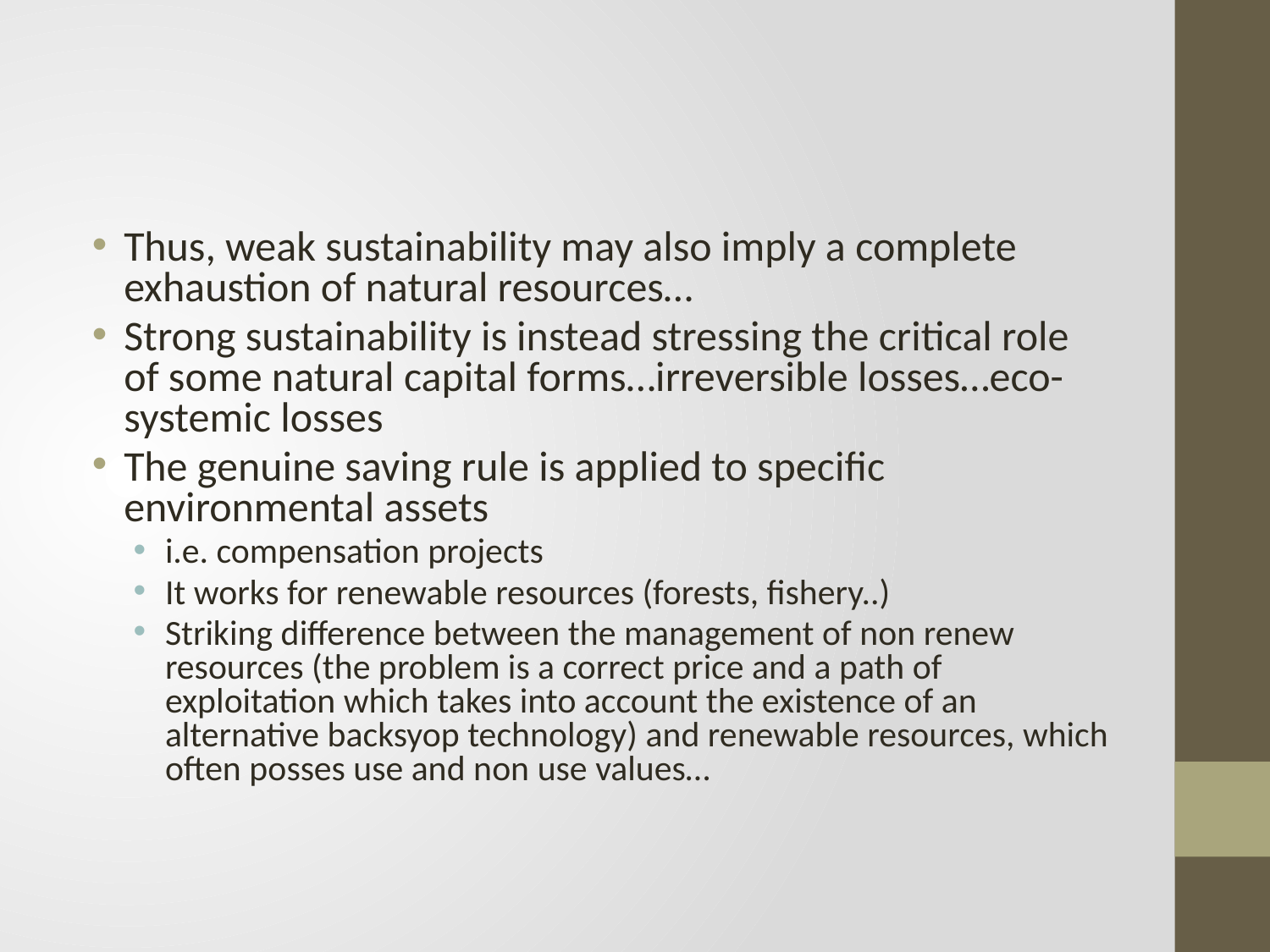

#
Thus, weak sustainability may also imply a complete exhaustion of natural resources…
Strong sustainability is instead stressing the critical role of some natural capital forms…irreversible losses…eco-systemic losses
The genuine saving rule is applied to specific environmental assets
i.e. compensation projects
It works for renewable resources (forests, fishery..)
Striking difference between the management of non renew resources (the problem is a correct price and a path of exploitation which takes into account the existence of an alternative backsyop technology) and renewable resources, which often posses use and non use values…